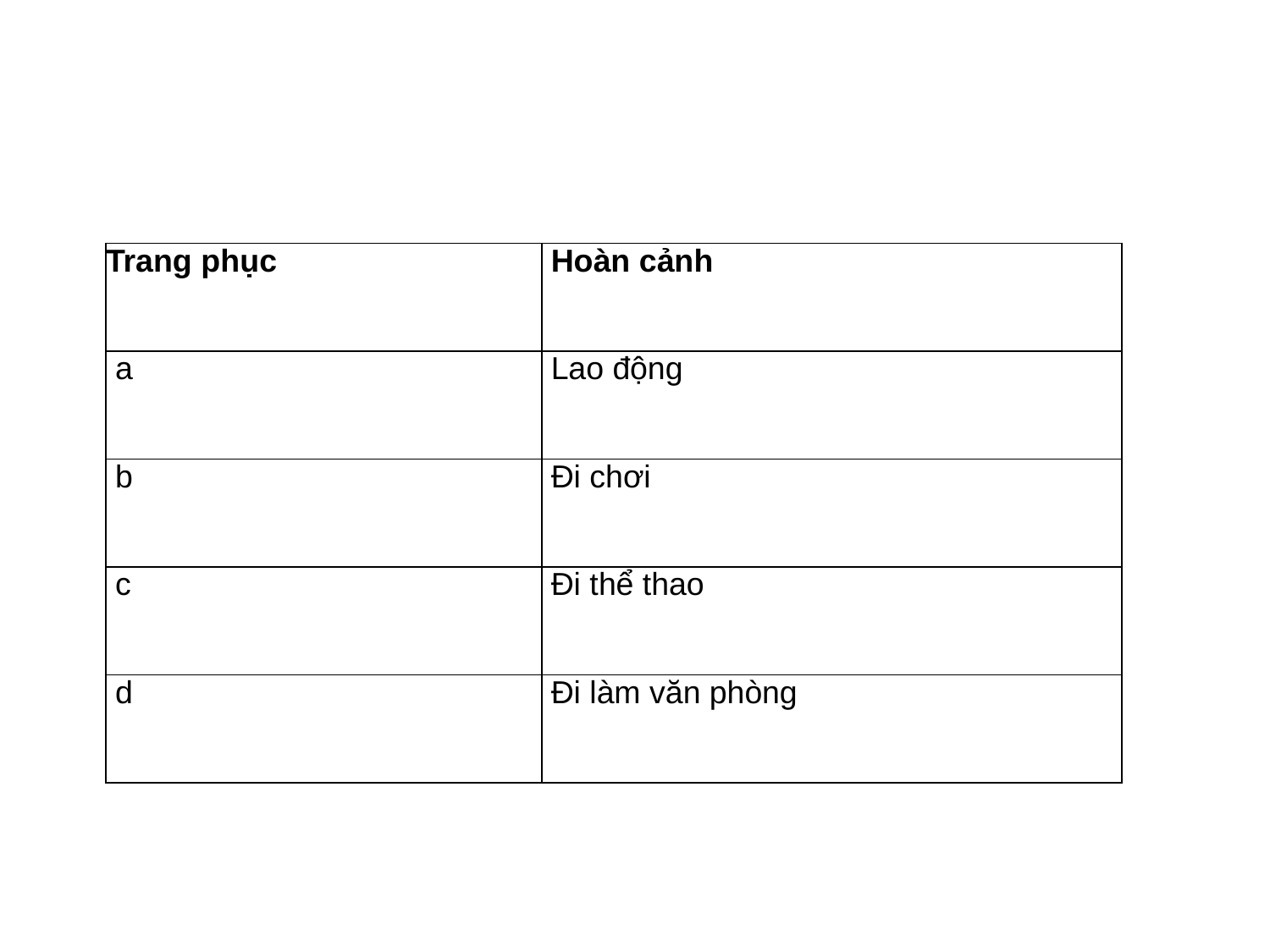

| Trang phục | Hoàn cảnh |
| --- | --- |
| a | Lao động |
| b | Đi chơi |
| c | Đi thể thao |
| d | Đi làm văn phòng |